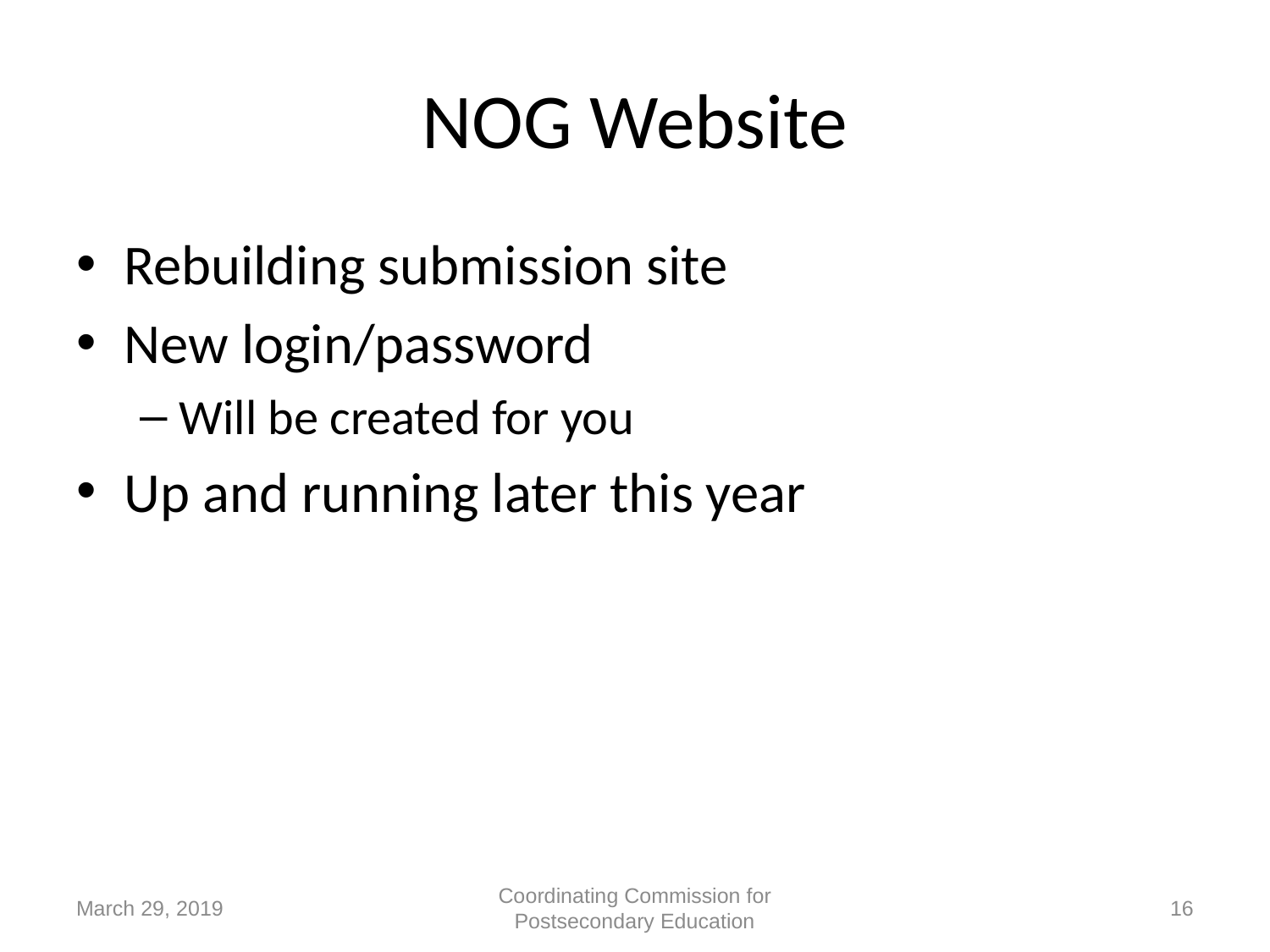

# NOG Website
Rebuilding submission site
New login/password
Will be created for you
Up and running later this year
March 29, 2019
Coordinating Commission for Postsecondary Education
16